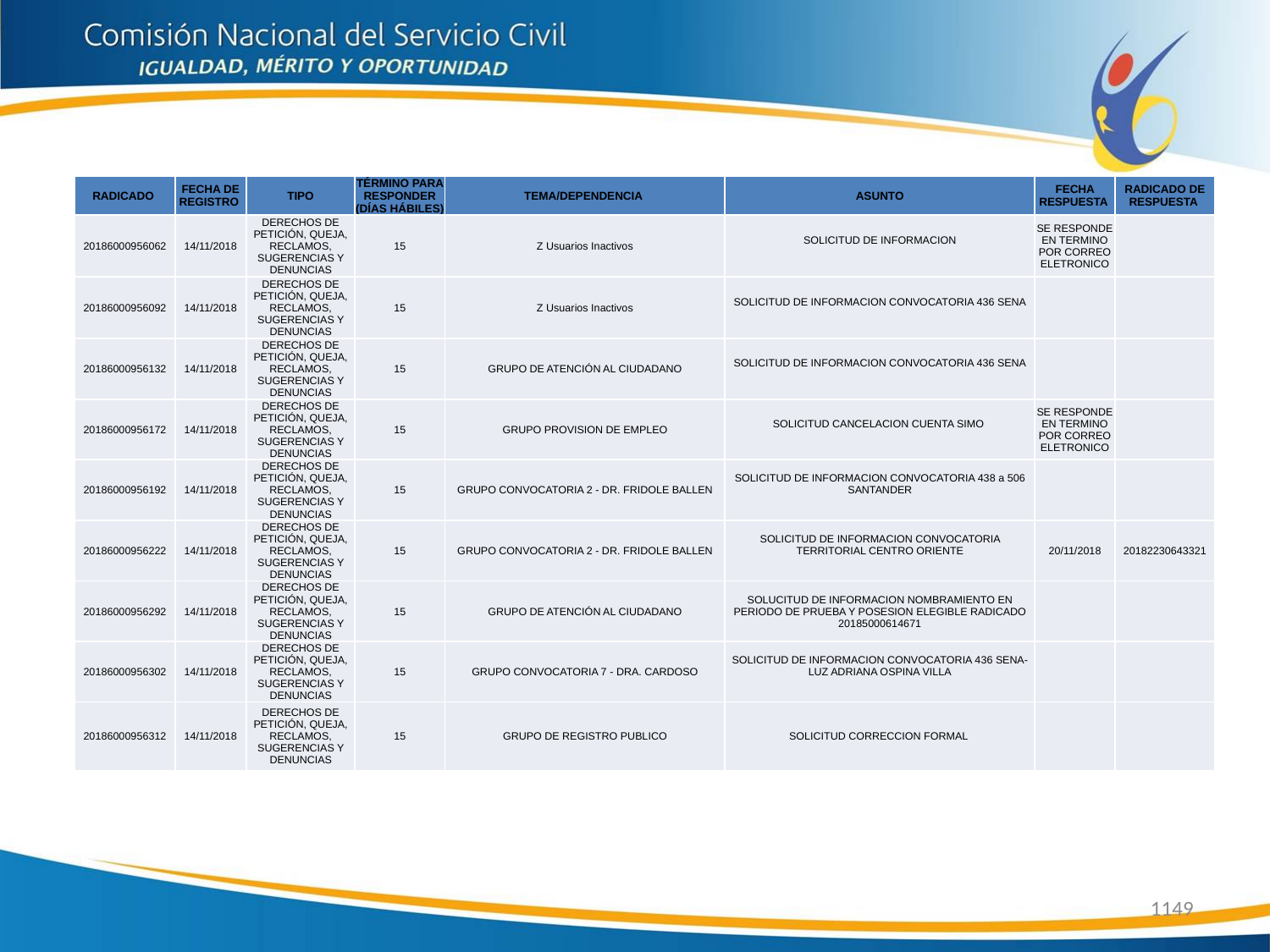

| RADICADO | FECHA DE REGISTRO | TIPO | TÉRMINO PARA RESPONDER (DÍAS HÁBILES) | TEMA/DEPENDENCIA | ASUNTO | FECHA RESPUESTA | RADICADO DE RESPUESTA |
| --- | --- | --- | --- | --- | --- | --- | --- |
| 20186000956062 | 14/11/2018 | DERECHOS DE PETICIÓN, QUEJA, RECLAMOS, SUGERENCIAS Y DENUNCIAS | 15 | Z Usuarios Inactivos | SOLICITUD DE INFORMACION | SE RESPONDE EN TERMINO POR CORREO ELETRONICO |  |
| 20186000956092 | 14/11/2018 | DERECHOS DE PETICIÓN, QUEJA, RECLAMOS, SUGERENCIAS Y DENUNCIAS | 15 | Z Usuarios Inactivos | SOLICITUD DE INFORMACION CONVOCATORIA 436 SENA |  |  |
| 20186000956132 | 14/11/2018 | DERECHOS DE PETICIÓN, QUEJA, RECLAMOS, SUGERENCIAS Y DENUNCIAS | 15 | GRUPO DE ATENCIÓN AL CIUDADANO | SOLICITUD DE INFORMACION CONVOCATORIA 436 SENA |  |  |
| 20186000956172 | 14/11/2018 | DERECHOS DE PETICIÓN, QUEJA, RECLAMOS, SUGERENCIAS Y DENUNCIAS | 15 | GRUPO PROVISION DE EMPLEO | SOLICITUD CANCELACION CUENTA SIMO | SE RESPONDE EN TERMINO POR CORREO ELETRONICO |  |
| 20186000956192 | 14/11/2018 | DERECHOS DE PETICIÓN, QUEJA, RECLAMOS, SUGERENCIAS Y DENUNCIAS | 15 | GRUPO CONVOCATORIA 2 - DR. FRIDOLE BALLEN | SOLICITUD DE INFORMACION CONVOCATORIA 438 a 506 SANTANDER |  |  |
| 20186000956222 | 14/11/2018 | DERECHOS DE PETICIÓN, QUEJA, RECLAMOS, SUGERENCIAS Y DENUNCIAS | 15 | GRUPO CONVOCATORIA 2 - DR. FRIDOLE BALLEN | SOLICITUD DE INFORMACION CONVOCATORIA TERRITORIAL CENTRO ORIENTE | 20/11/2018 | 20182230643321 |
| 20186000956292 | 14/11/2018 | DERECHOS DE PETICIÓN, QUEJA, RECLAMOS, SUGERENCIAS Y DENUNCIAS | 15 | GRUPO DE ATENCIÓN AL CIUDADANO | SOLUCITUD DE INFORMACION NOMBRAMIENTO EN PERIODO DE PRUEBA Y POSESION ELEGIBLE RADICADO 20185000614671 |  |  |
| 20186000956302 | 14/11/2018 | DERECHOS DE PETICIÓN, QUEJA, RECLAMOS, SUGERENCIAS Y DENUNCIAS | 15 | GRUPO CONVOCATORIA 7 - DRA. CARDOSO | SOLICITUD DE INFORMACION CONVOCATORIA 436 SENA-LUZ ADRIANA OSPINA VILLA |  |  |
| 20186000956312 | 14/11/2018 | DERECHOS DE PETICIÓN, QUEJA, RECLAMOS, SUGERENCIAS Y DENUNCIAS | 15 | GRUPO DE REGISTRO PUBLICO | SOLICITUD CORRECCION FORMAL |  |  |
1149